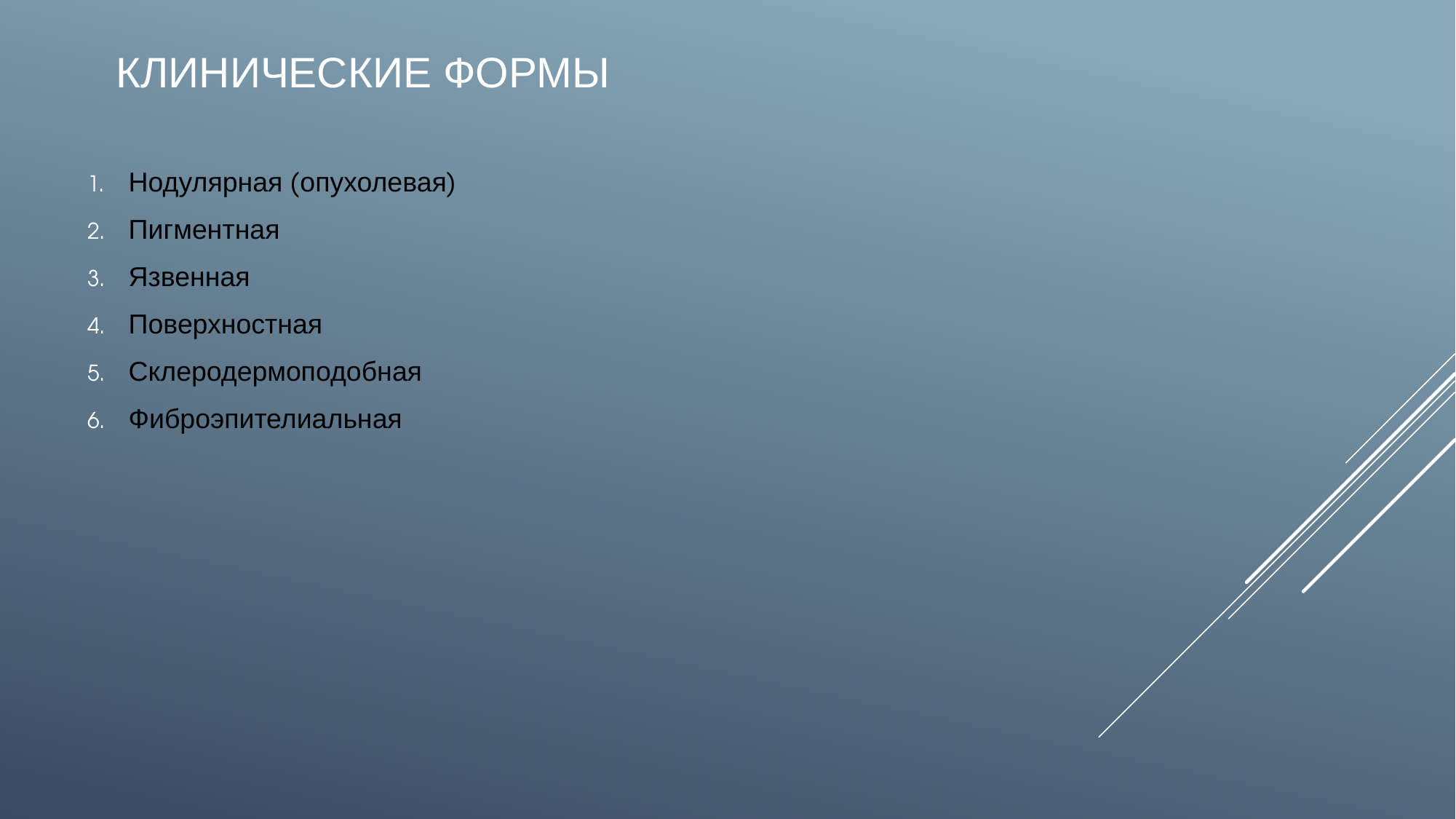

# Клинические формы
Нодулярная (опухолевая)
Пигментная
Язвенная
Поверхностная
Склеродермоподобная
Фиброэпителиальная